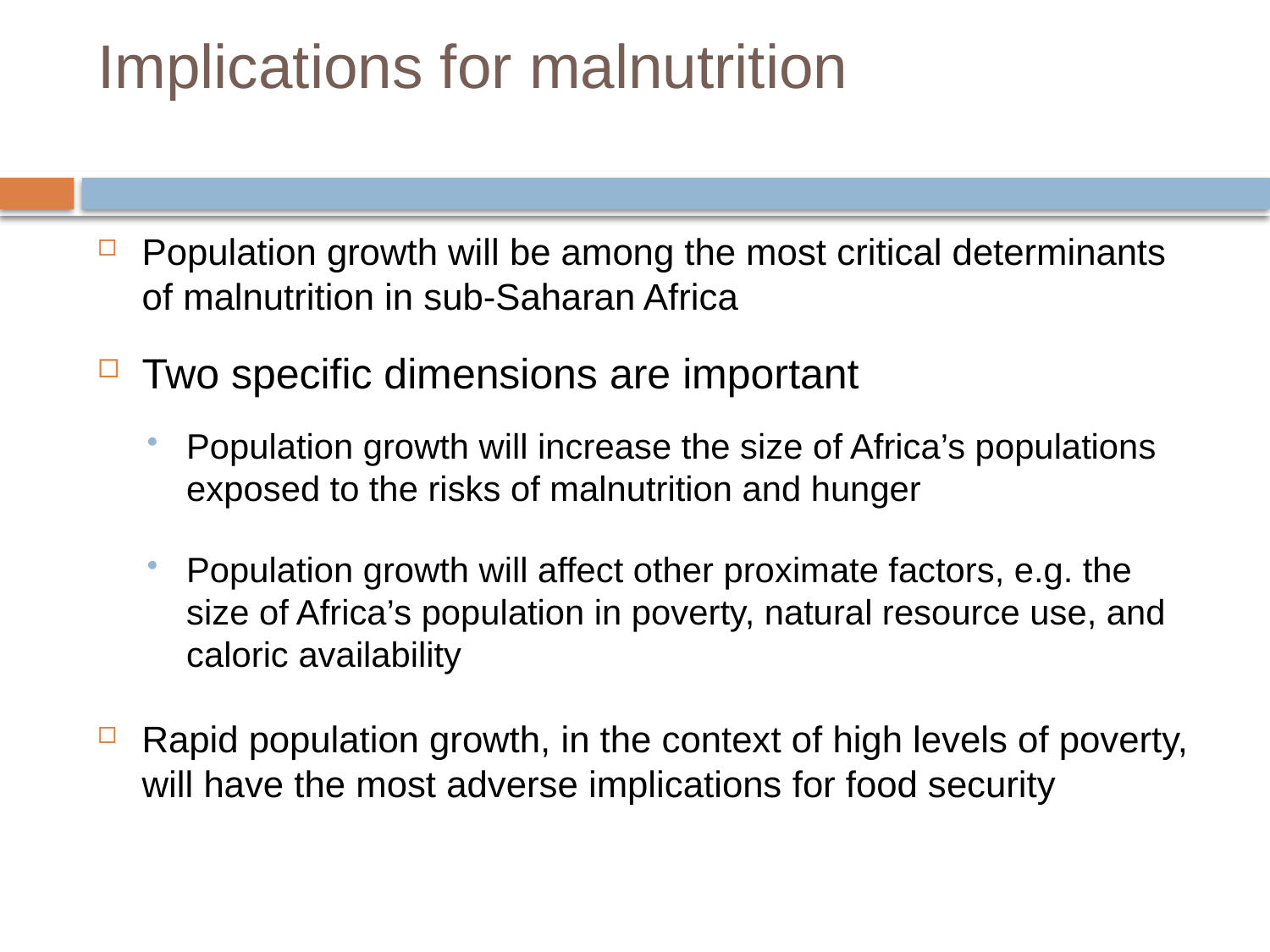

# Implications for malnutrition
Population growth will be among the most critical determinants of malnutrition in sub-Saharan Africa

Two specific dimensions are important

Population growth will increase the size of Africa’s populations exposed to the risks of malnutrition and hunger

Population growth will affect other proximate factors, e.g. the size of Africa’s population in poverty, natural resource use, and caloric availability

Rapid population growth, in the context of high levels of poverty, will have the most adverse implications for food security